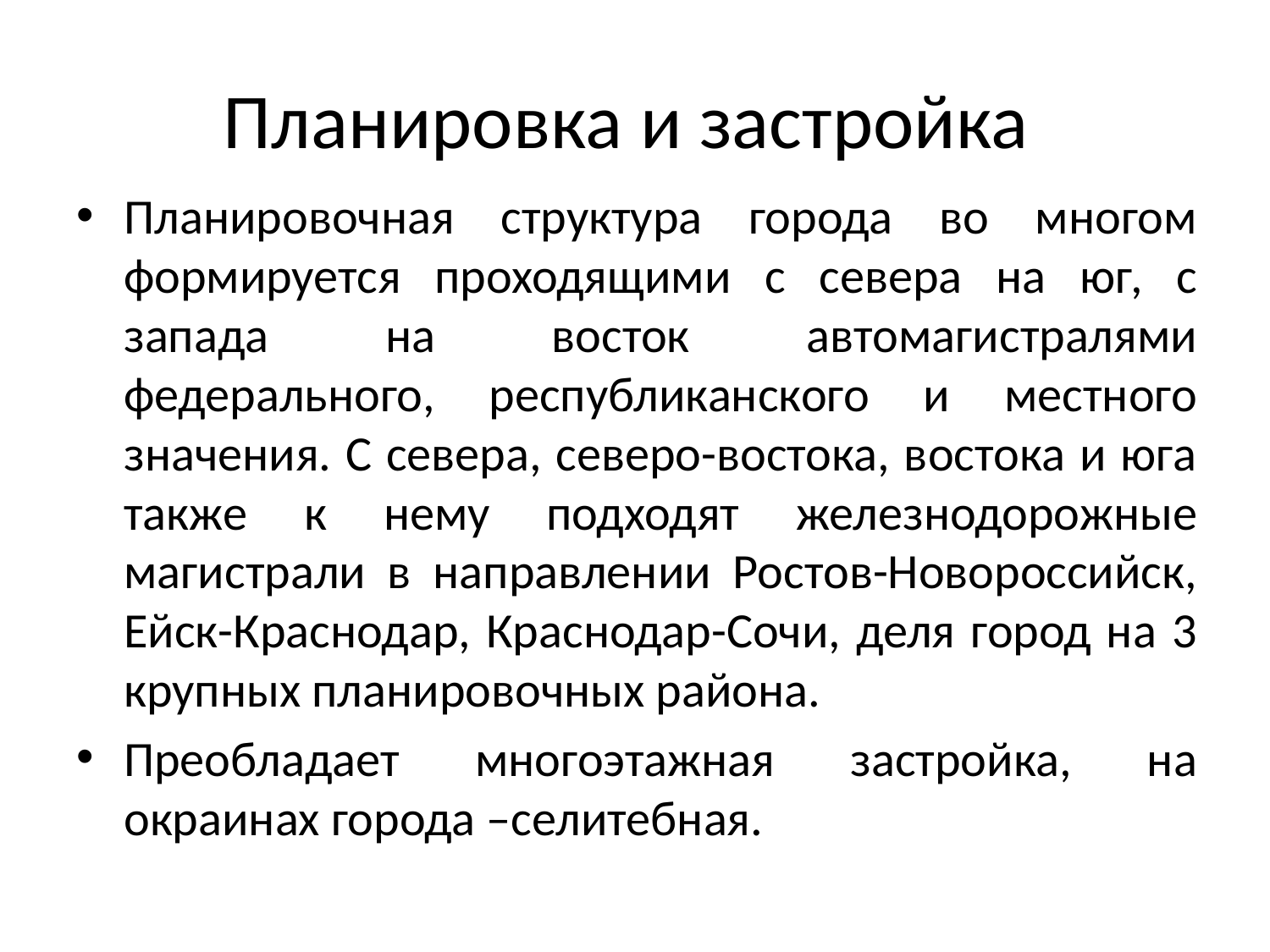

# Планировка и застройка
Планировочная структура города во многом формируется проходящими с севера на юг, с запада на восток автомагистралями федерального, республиканского и местного значения. С севера, северо-востока, востока и юга также к нему подходят железнодорожные магистрали в направлении Ростов-Новороссийск, Ейск-Краснодар, Краснодар-Сочи, деля город на 3 крупных планировочных района.
Преобладает многоэтажная застройка, на окраинах города –селитебная.